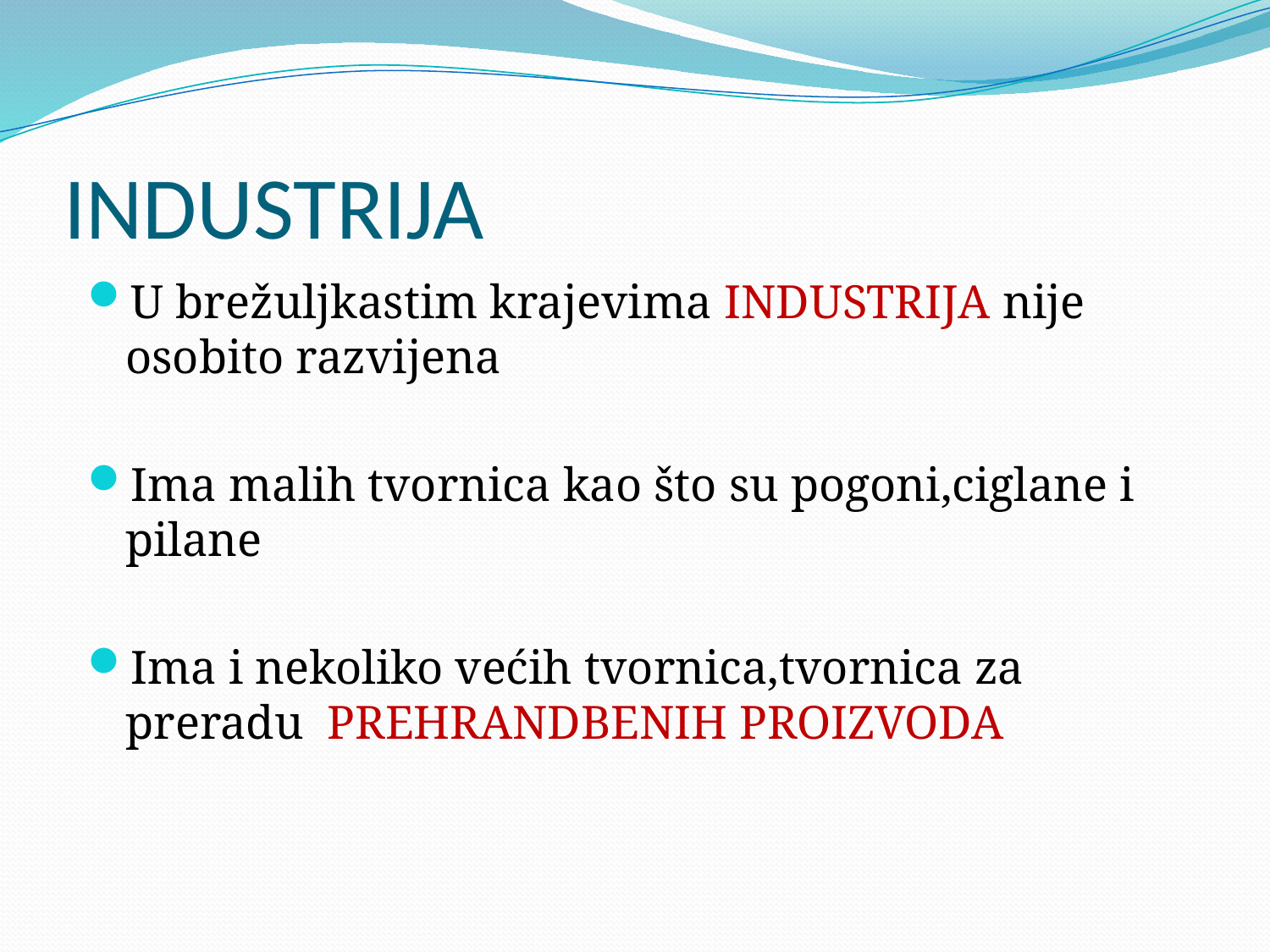

# INDUSTRIJA
U brežuljkastim krajevima INDUSTRIJA nije osobito razvijena

Ima malih tvornica kao što su pogoni,ciglane i pilane

Ima i nekoliko većih tvornica,tvornica za preradu  PREHRANDBENIH PROIZVODA